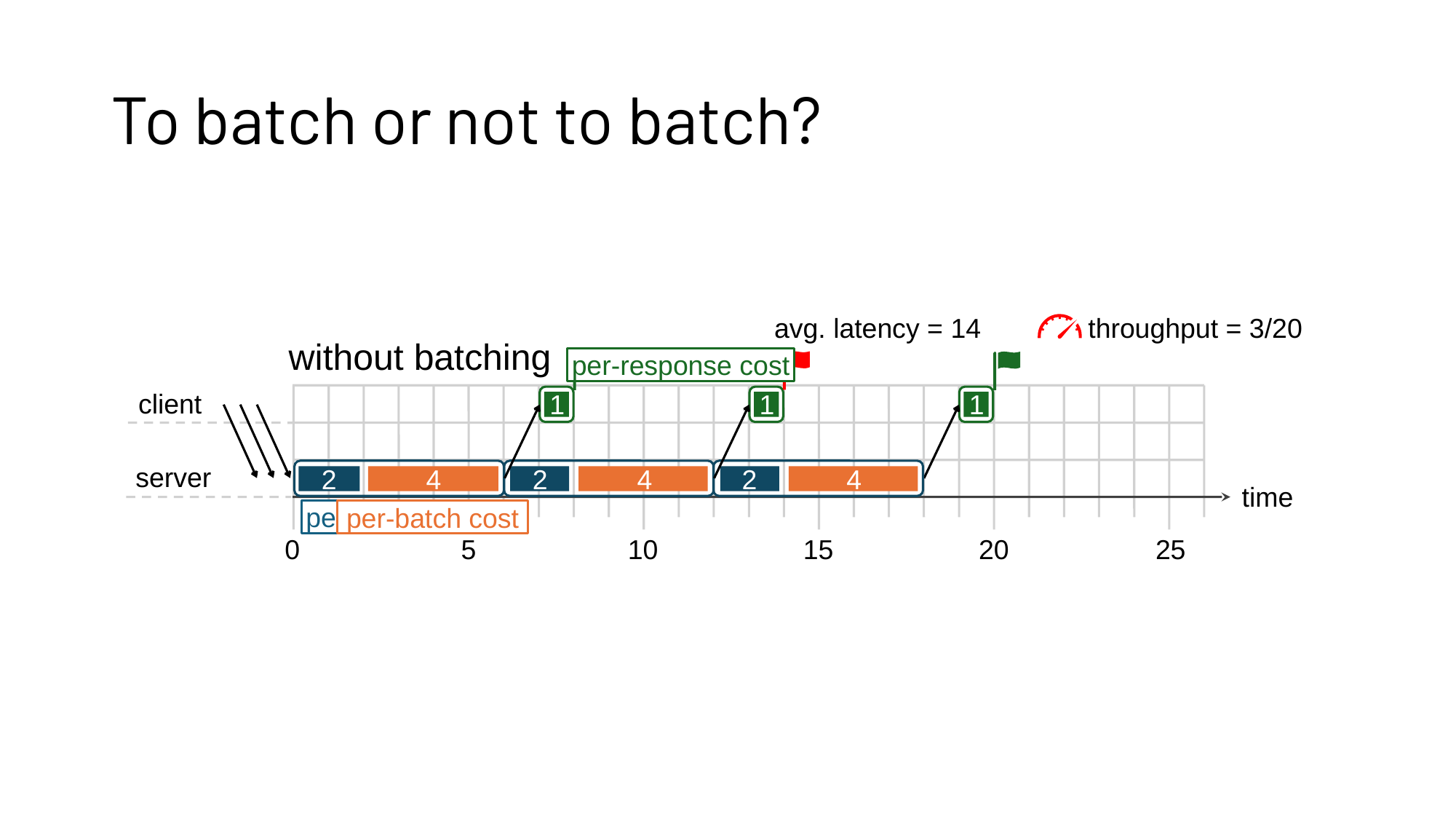

# To batch or not to batch?
throughput = 3/20

avg. latency = 14
without batching
per-response cost

client
1
1
1

server

2
4
2
4
2
4

time

per-request cost
per-batch cost
0
5
10
15
20
25

=3/26
=3/24